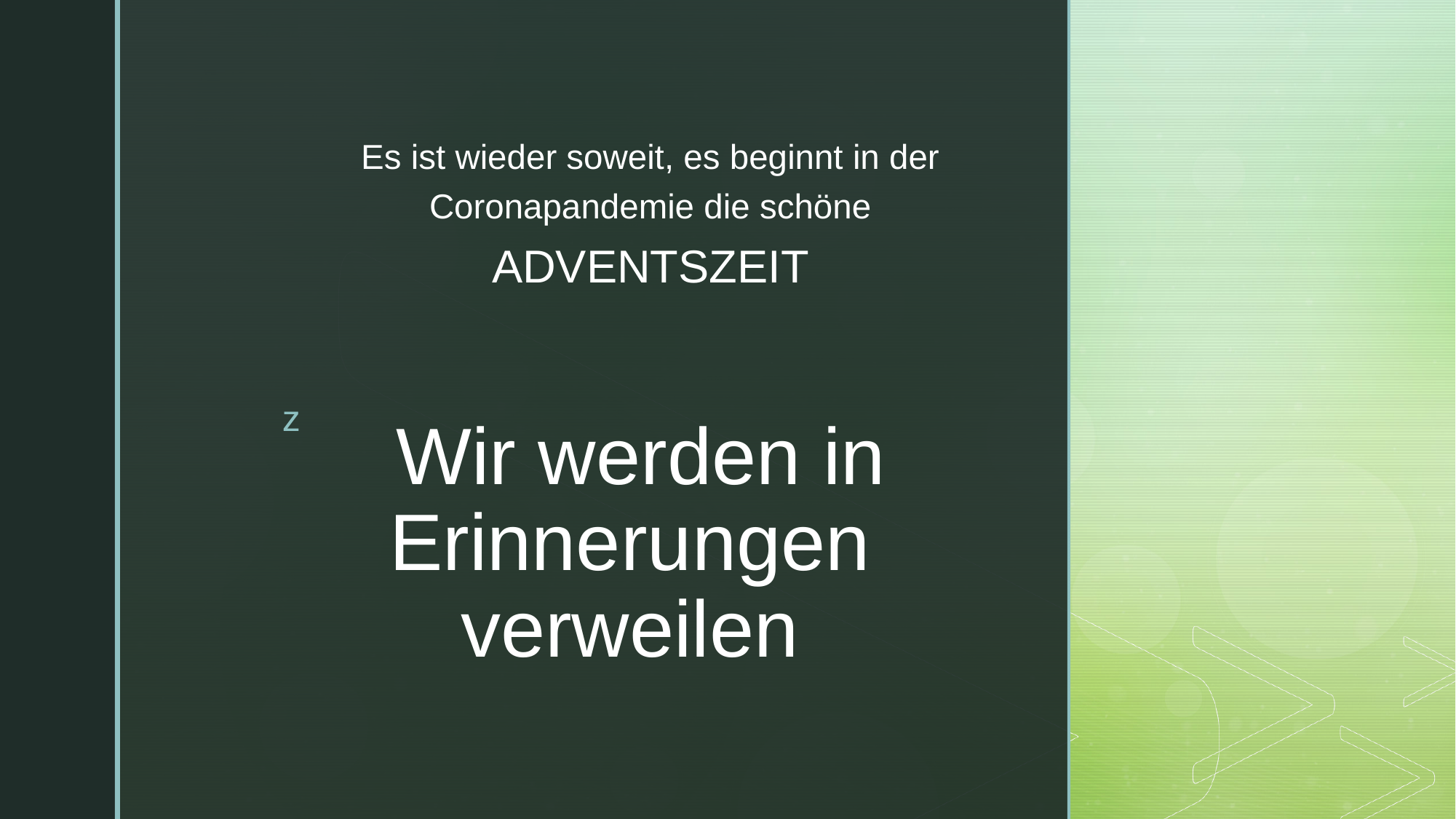

Es ist wieder soweit, es beginnt in der Coronapandemie die schöne ADVENTSZEIT
# Wir werden in Erinnerungen verweilen